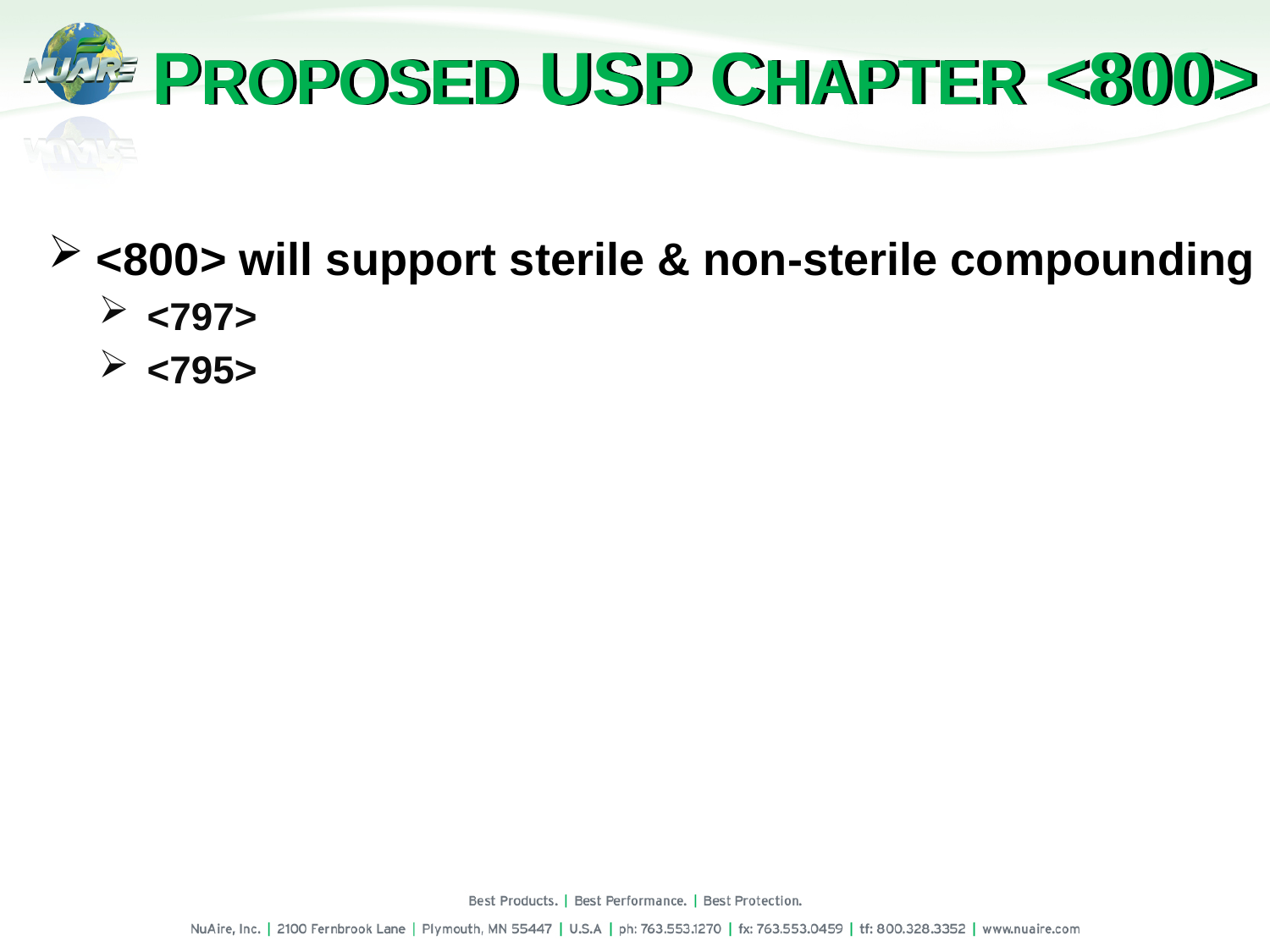

# Proposed USP Chapter <800>
<800> will support sterile & non-sterile compounding
<797>
<795>